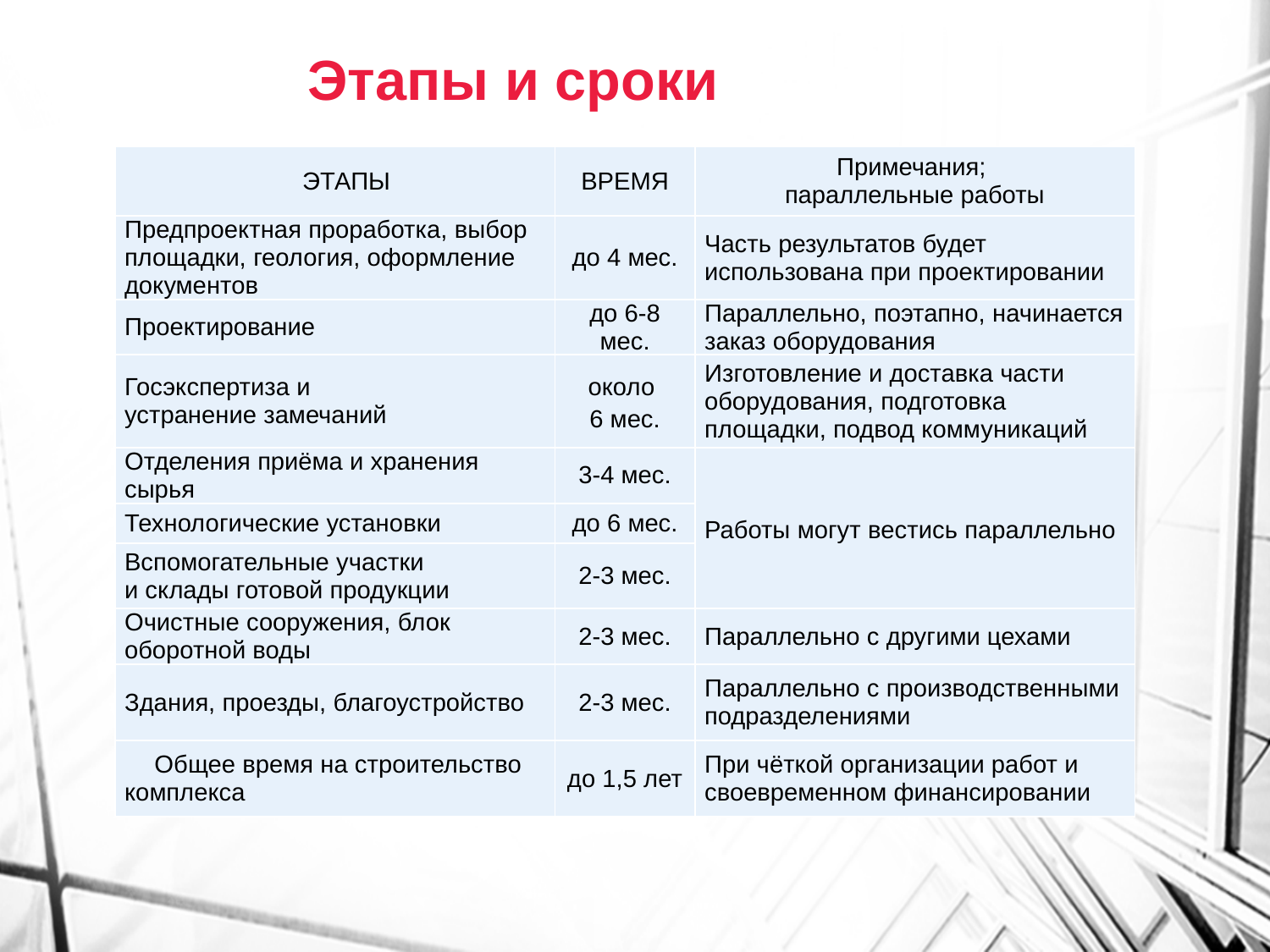

# Этапы и сроки
| Этапы | ВРЕМЯ | Примечания; параллельные работы |
| --- | --- | --- |
| Предпроектная проработка, выбор площадки, геология, оформление документов | до 4 мес. | Часть результатов будет использована при проектировании |
| Проектирование | до 6-8 мес. | Параллельно, поэтапно, начинается заказ оборудования |
| Госэкспертиза и устранение замечаний | около 6 мес. | Изготовление и доставка части оборудования, подготовка площадки, подвод коммуникаций |
| Отделения приёма и хранения сырья | 3-4 мес. | Работы могут вестись параллельно |
| Технологические установки | до 6 мес. |  |
| Вспомогательные участки и склады готовой продукции | 2-3 мес. |  |
| Очистные сооружения, блок оборотной воды | 2-3 мес. | Параллельно с другими цехами |
| Здания, проезды, благоустройство | 2-3 мес. | Параллельно с производственными подразделениями |
| Общее время на строительство комплекса | до 1,5 лет | При чёткой организации работ и своевременном финансировании |